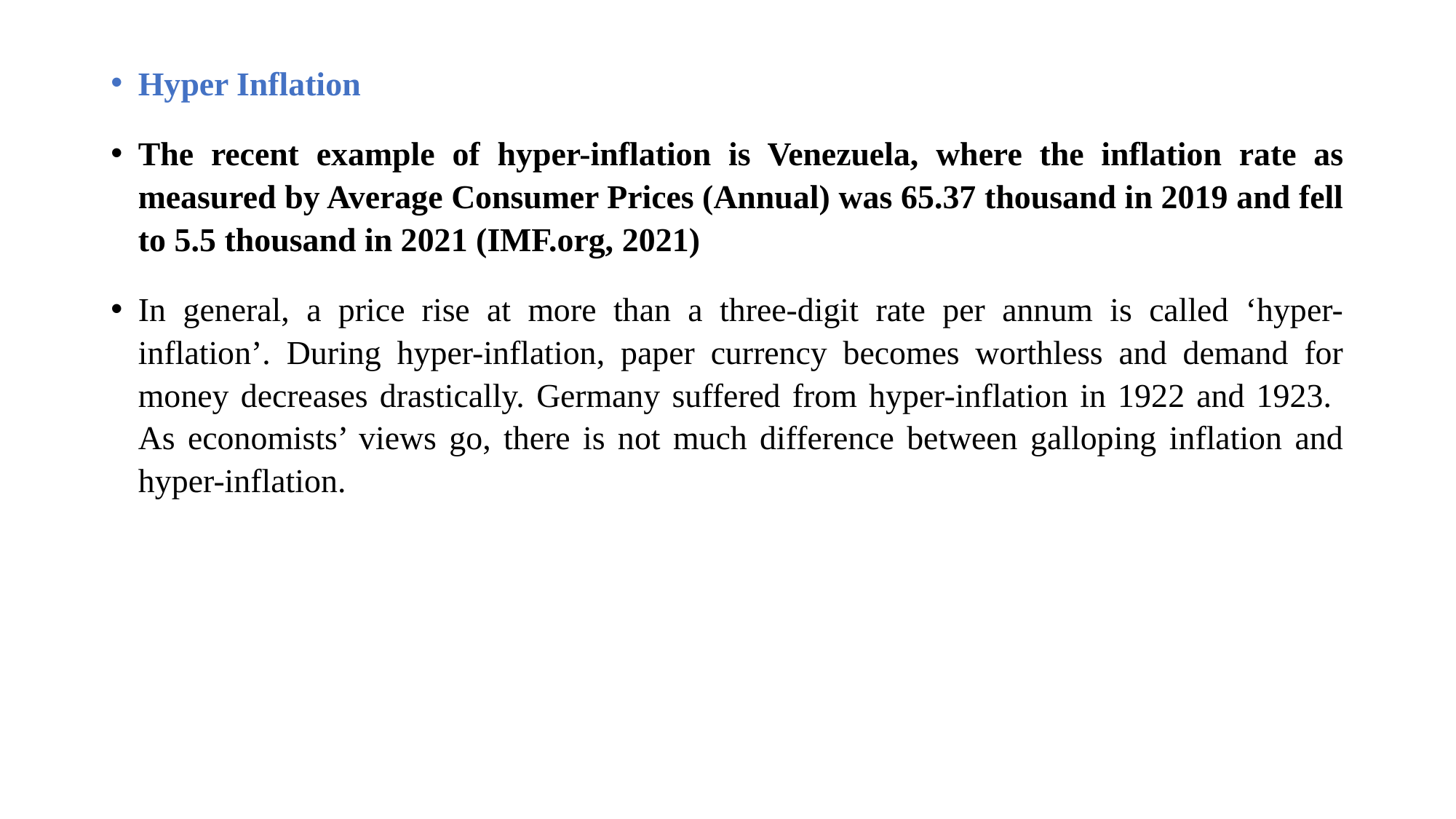

Hyper Inflation
The recent example of hyper-inflation is Venezuela, where the inflation rate as measured by Average Consumer Prices (Annual) was 65.37 thousand in 2019 and fell to 5.5 thousand in 2021 (IMF.org, 2021)
In general, a price rise at more than a three-digit rate per annum is called ‘hyper-inflation’. During hyper-inflation, paper currency becomes worthless and demand for money decreases drastically. Germany suffered from hyper-inflation in 1922 and 1923.
As economists’ views go, there is not much difference between galloping inflation and hyper-inflation.